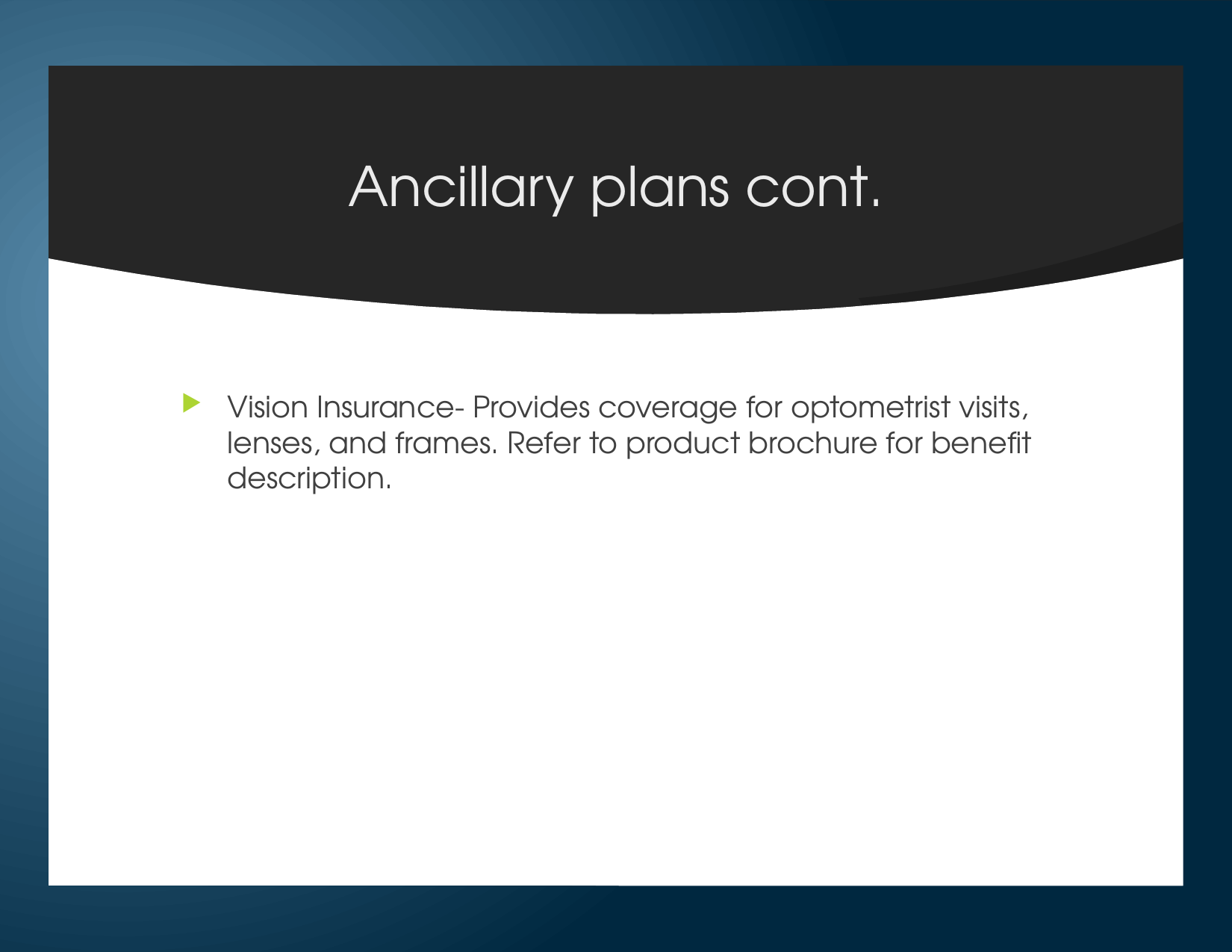

# Ancillary plans cont.

Vision Insurance- Provides coverage for optometrist visits, lenses, and frames. Refer to product brochure for benefit description.